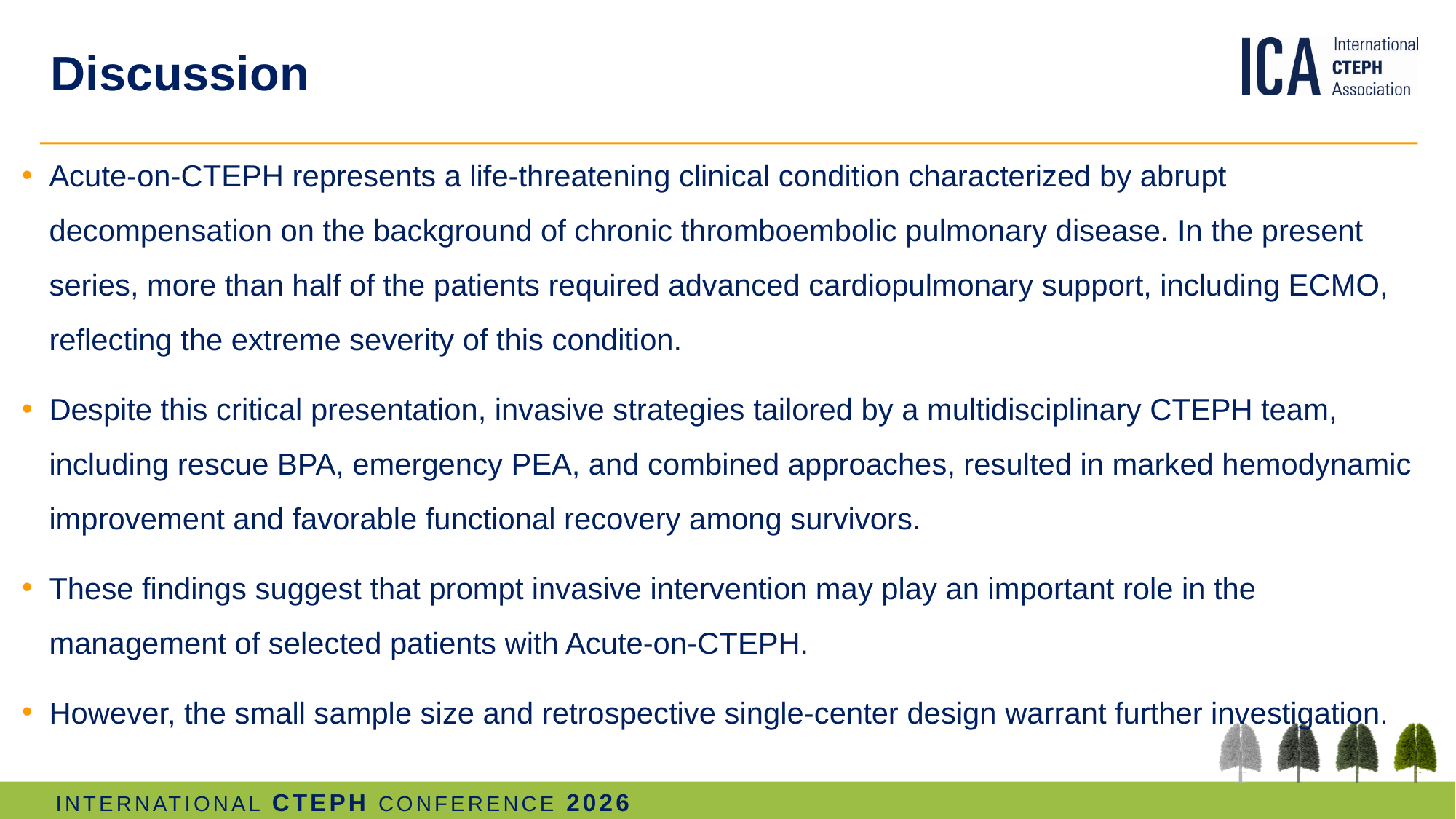

# Discussion
Acute-on-CTEPH represents a life-threatening clinical condition characterized by abrupt decompensation on the background of chronic thromboembolic pulmonary disease. In the present series, more than half of the patients required advanced cardiopulmonary support, including ECMO, reflecting the extreme severity of this condition.
Despite this critical presentation, invasive strategies tailored by a multidisciplinary CTEPH team, including rescue BPA, emergency PEA, and combined approaches, resulted in marked hemodynamic improvement and favorable functional recovery among survivors.
These findings suggest that prompt invasive intervention may play an important role in the management of selected patients with Acute-on-CTEPH.
However, the small sample size and retrospective single-center design warrant further investigation.